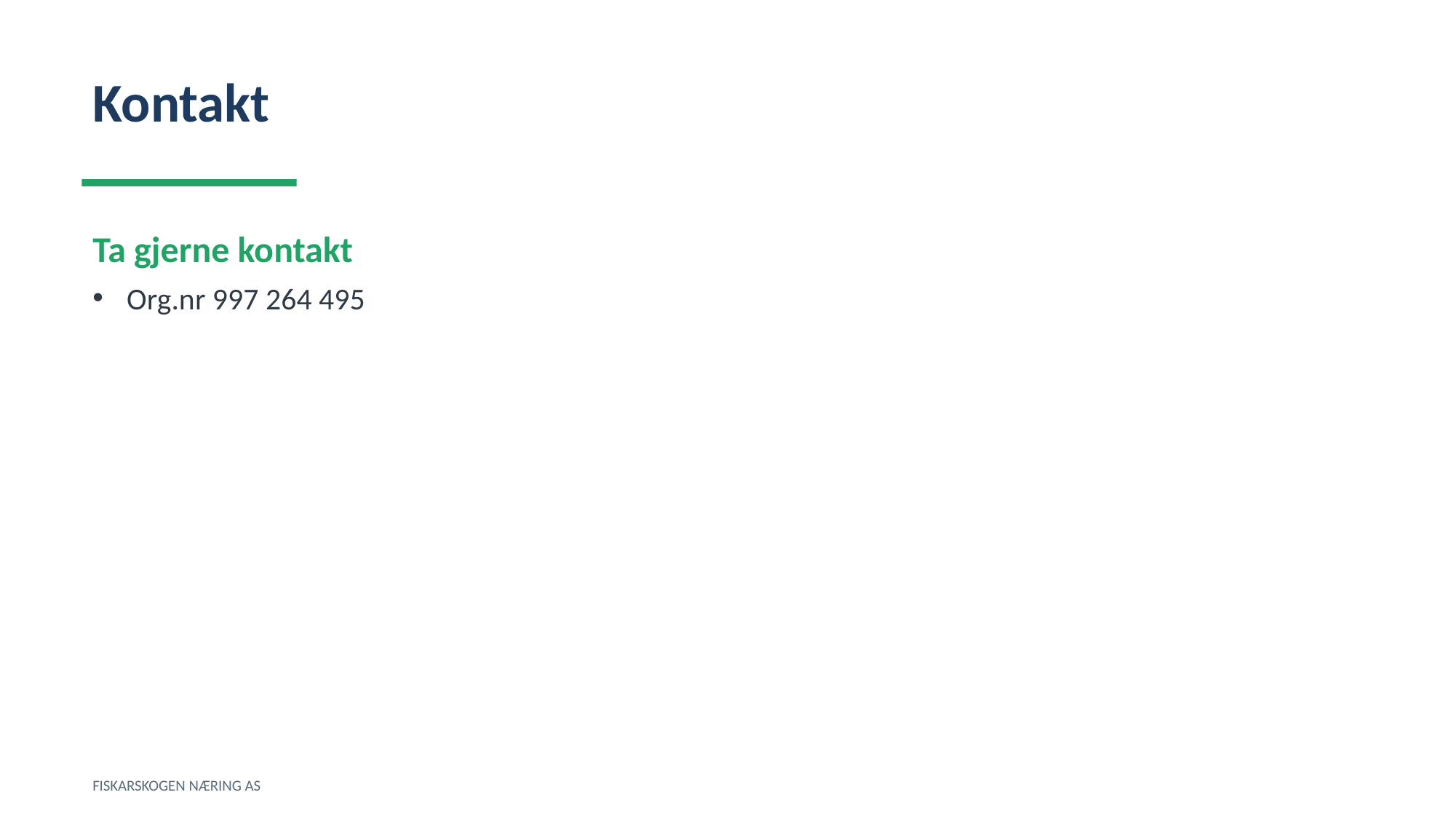

Kontakt

Ta gjerne kontakt
Org.nr 997 264 495
FISKARSKOGEN NÆRING AS